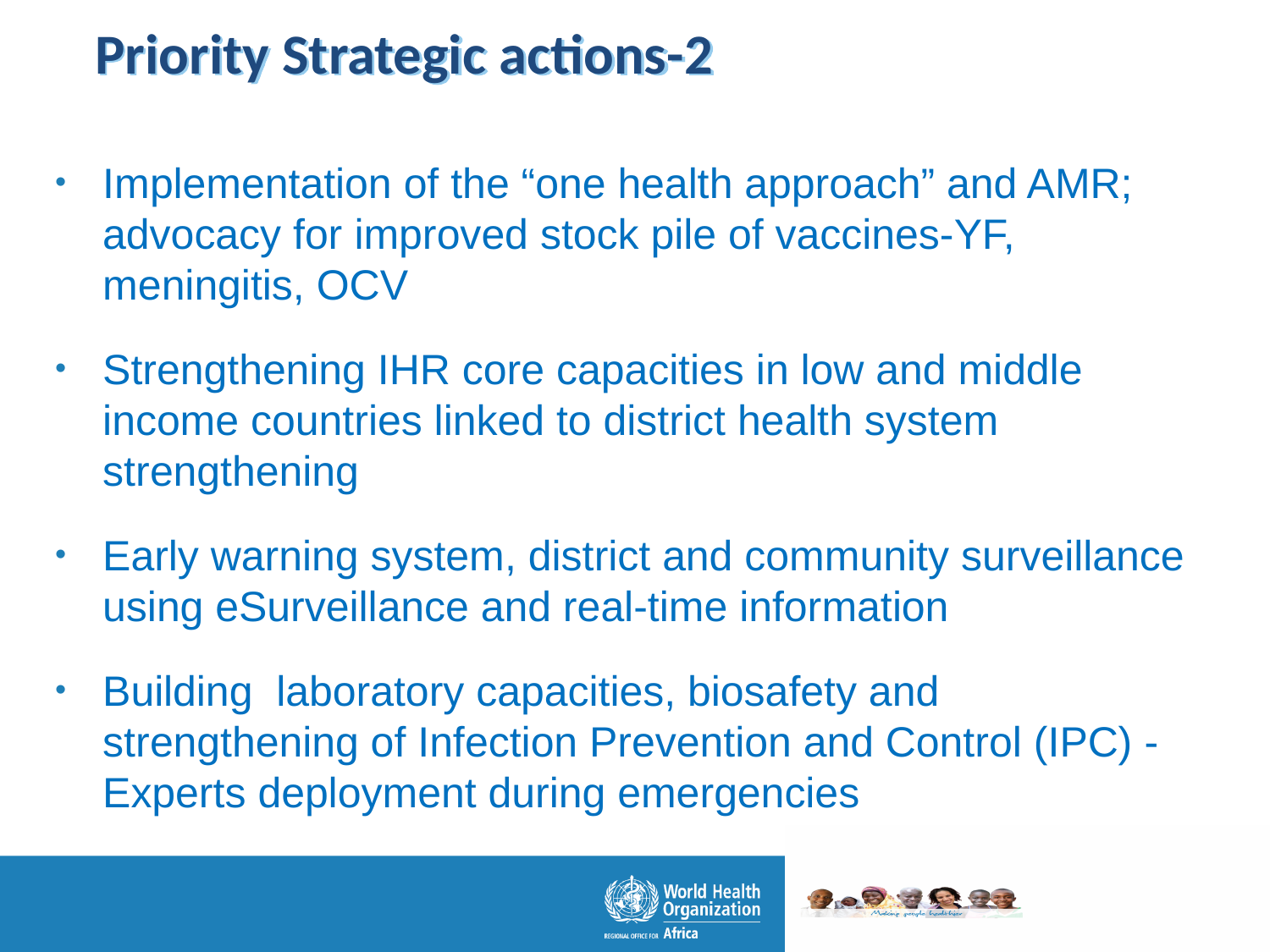

Priority Strategic actions-2
Implementation of the “one health approach” and AMR; advocacy for improved stock pile of vaccines-YF, meningitis, OCV
Strengthening IHR core capacities in low and middle income countries linked to district health system strengthening
Early warning system, district and community surveillance using eSurveillance and real-time information
Building  laboratory capacities, biosafety and strengthening of Infection Prevention and Control (IPC) - Experts deployment during emergencies